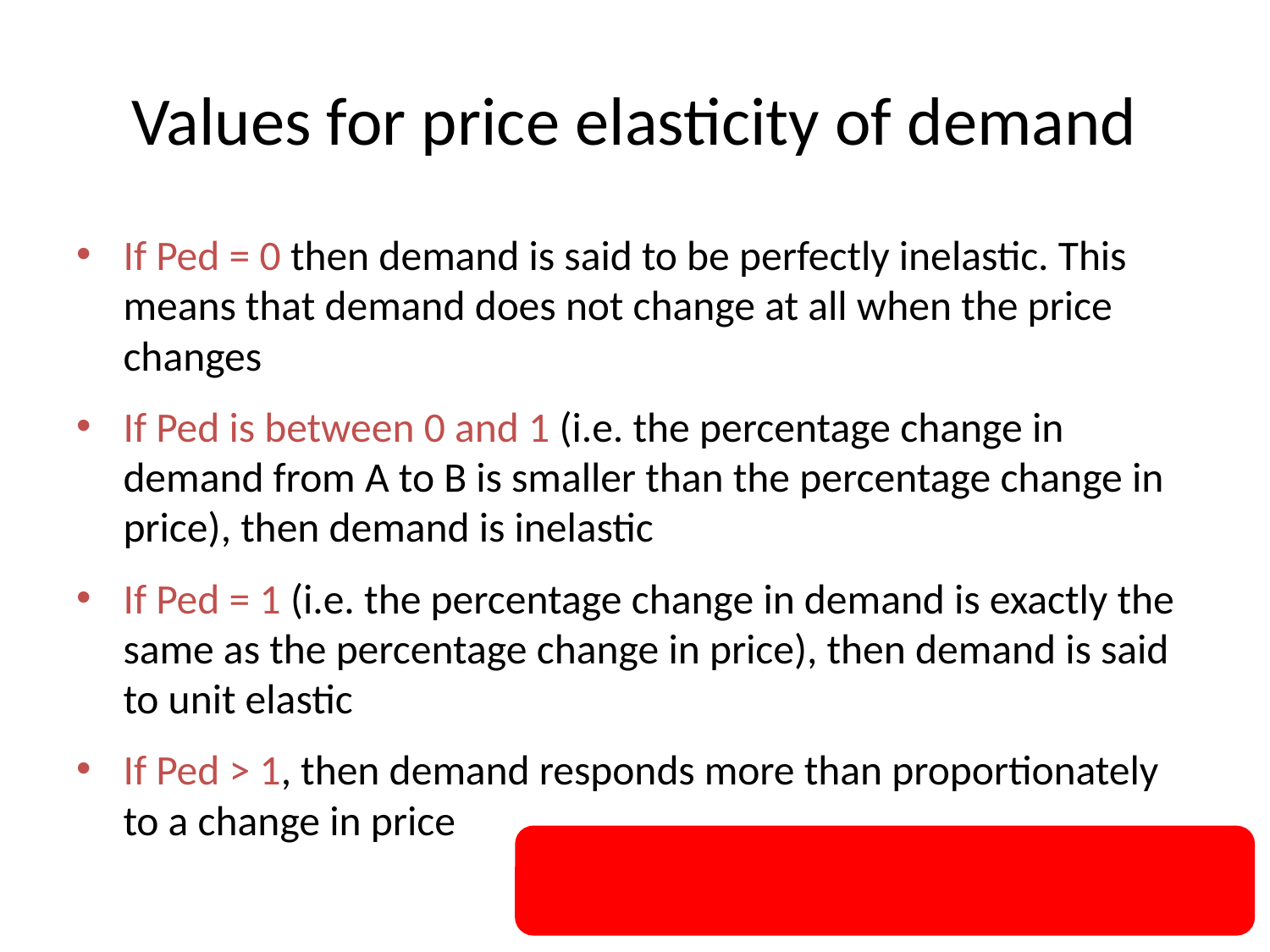

# Values for price elasticity of demand
If Ped = 0 then demand is said to be perfectly inelastic. This means that demand does not change at all when the price changes
If Ped is between 0 and 1 (i.e. the percentage change in demand from A to B is smaller than the percentage change in price), then demand is inelastic
If Ped = 1 (i.e. the percentage change in demand is exactly the same as the percentage change in price), then demand is said to unit elastic
If Ped > 1, then demand responds more than proportionately to a change in price